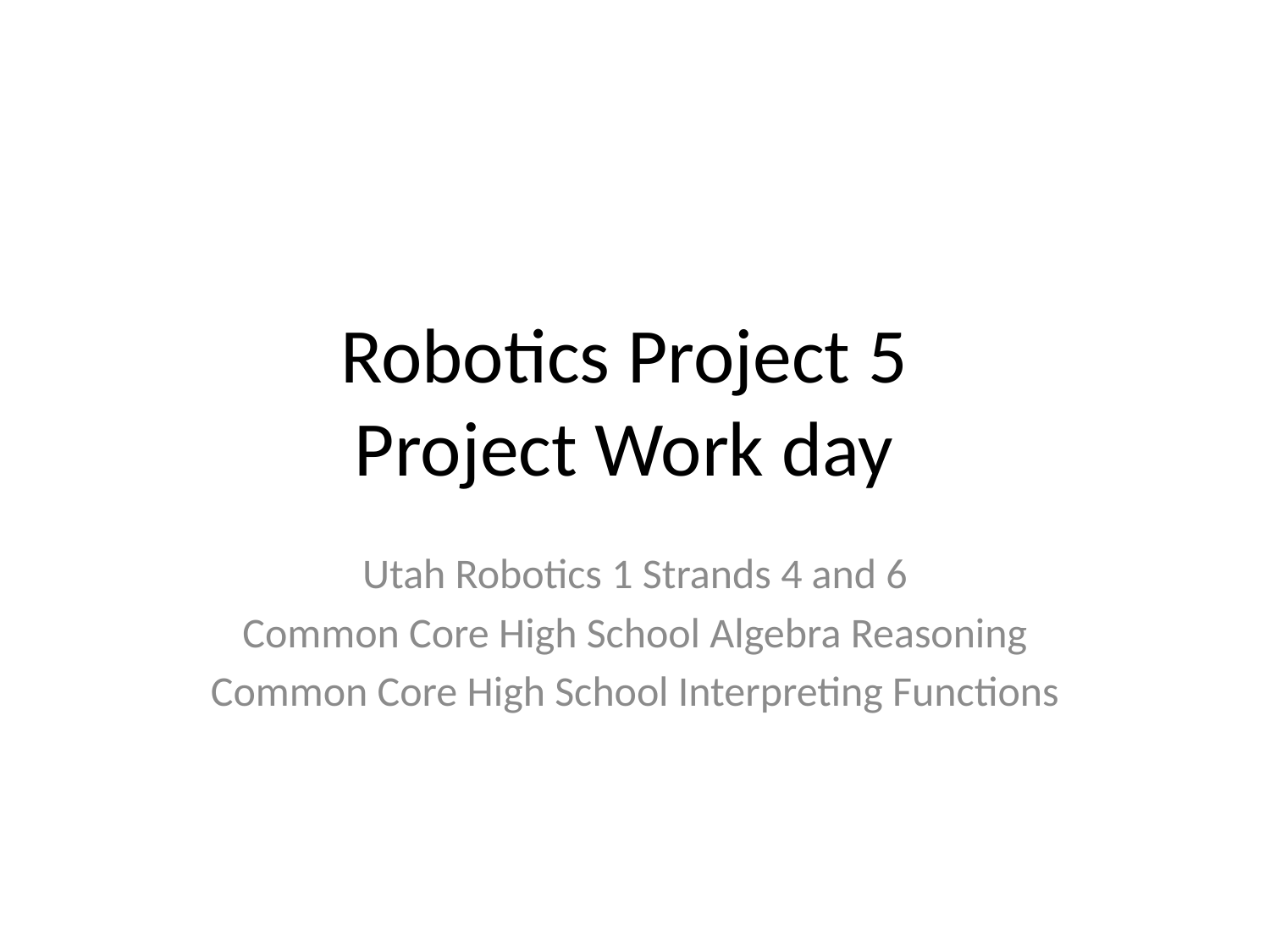

# Robotics Project 5 Project Work day
Utah Robotics 1 Strands 4 and 6
Common Core High School Algebra Reasoning
Common Core High School Interpreting Functions